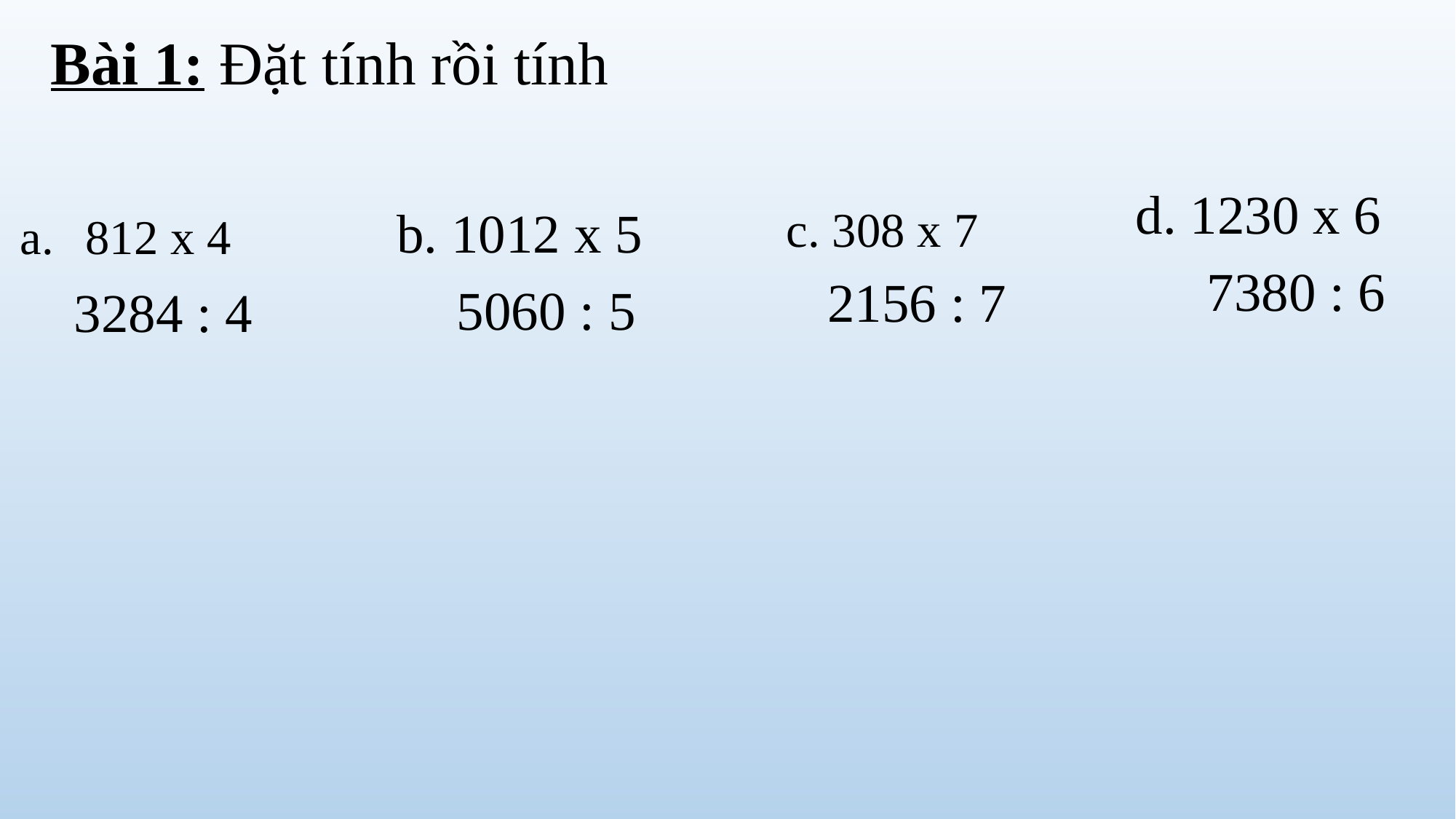

Bài 1: Đặt tính rồi tính
d. 1230 x 6
b. 1012 x 5
c. 308 x 7
  812 x 4
7380 : 6
2156 : 7
5060 : 5
3284 : 4